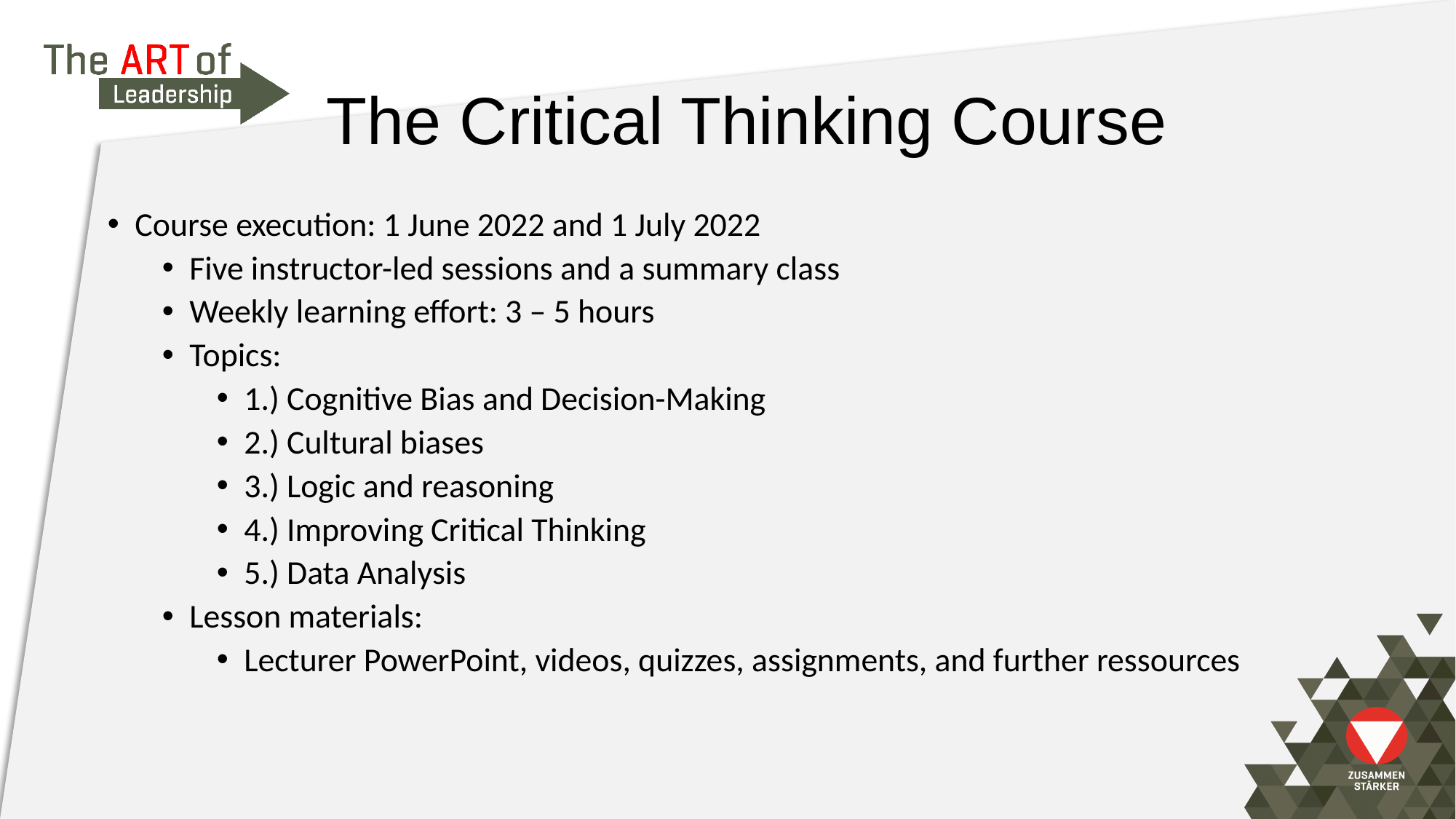

# The Critical Thinking Course
Course execution: 1 June 2022 and 1 July 2022
Five instructor-led sessions and a summary class
Weekly learning effort: 3 – 5 hours
Topics:
1.) Cognitive Bias and Decision-Making
2.) Cultural biases
3.) Logic and reasoning
4.) Improving Critical Thinking
5.) Data Analysis
Lesson materials:
Lecturer PowerPoint, videos, quizzes, assignments, and further ressources